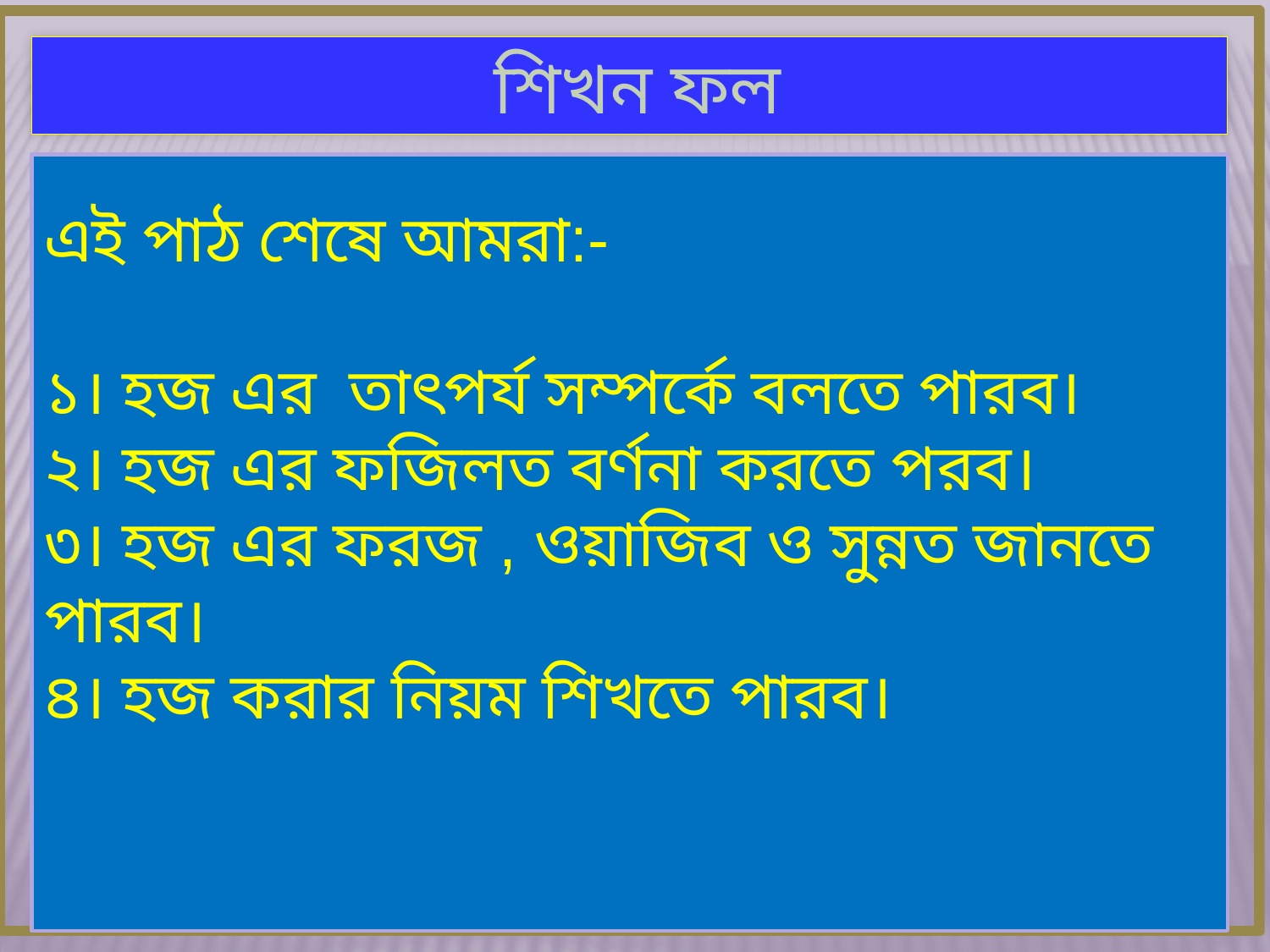

শিখন ফল

এই পাঠ শেষে আমরা:-

১। হজ এর  তাৎপর্য সম্পর্কে বলতে পারব।
২। হজ এর ফজিলত বর্ণনা করতে পরব।
৩। হজ এর ফরজ , ওয়াজিব ও সুন্নত জানতে পারব।
৪। হজ করার নিয়ম শিখতে পারব।